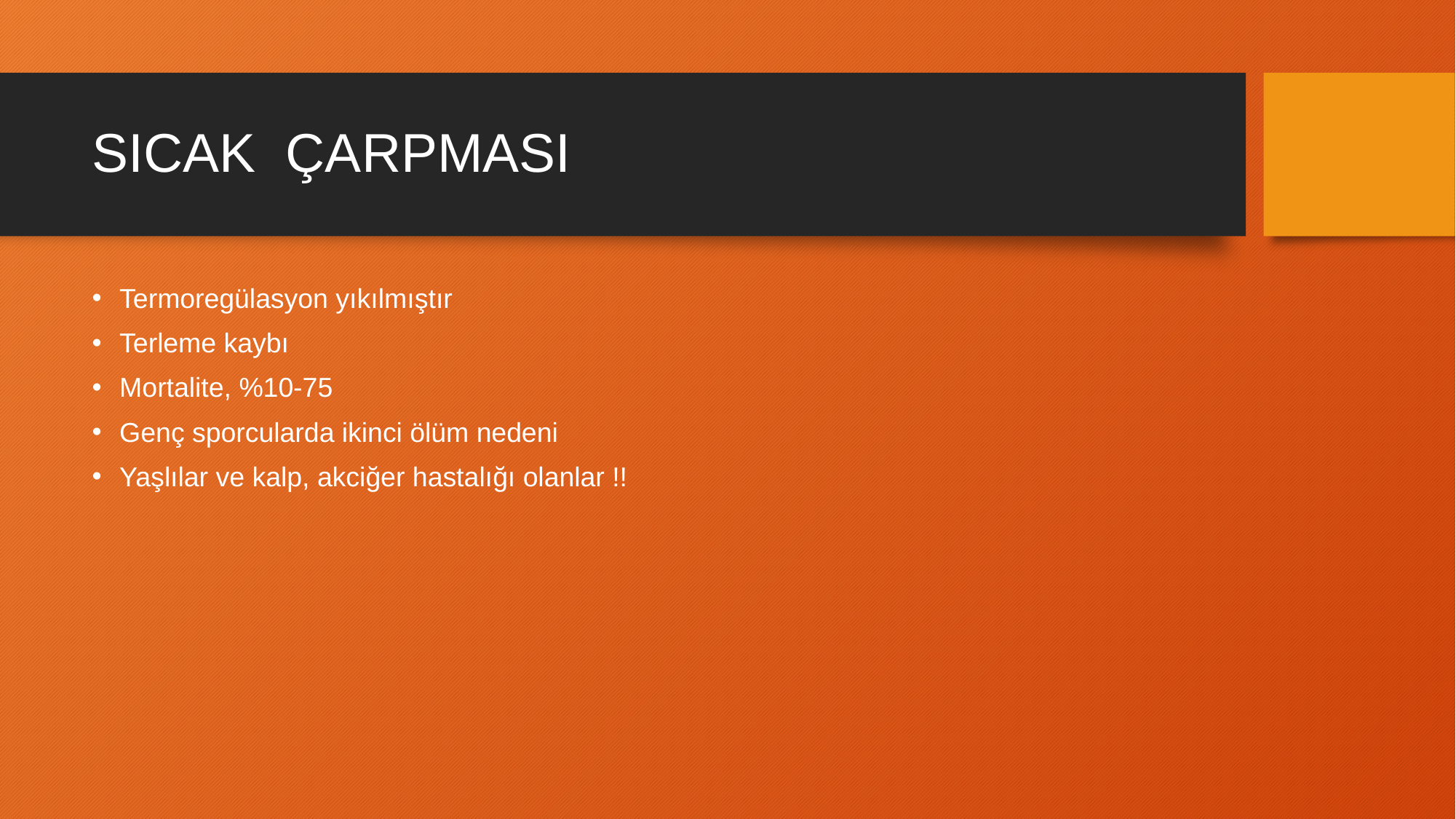

# SICAK  ÇARPMASI
Termoregülasyon yıkılmıştır
Terleme kaybı
Mortalite, %10-75
Genç sporcularda ikinci ölüm nedeni
Yaşlılar ve kalp, akciğer hastalığı olanlar !!